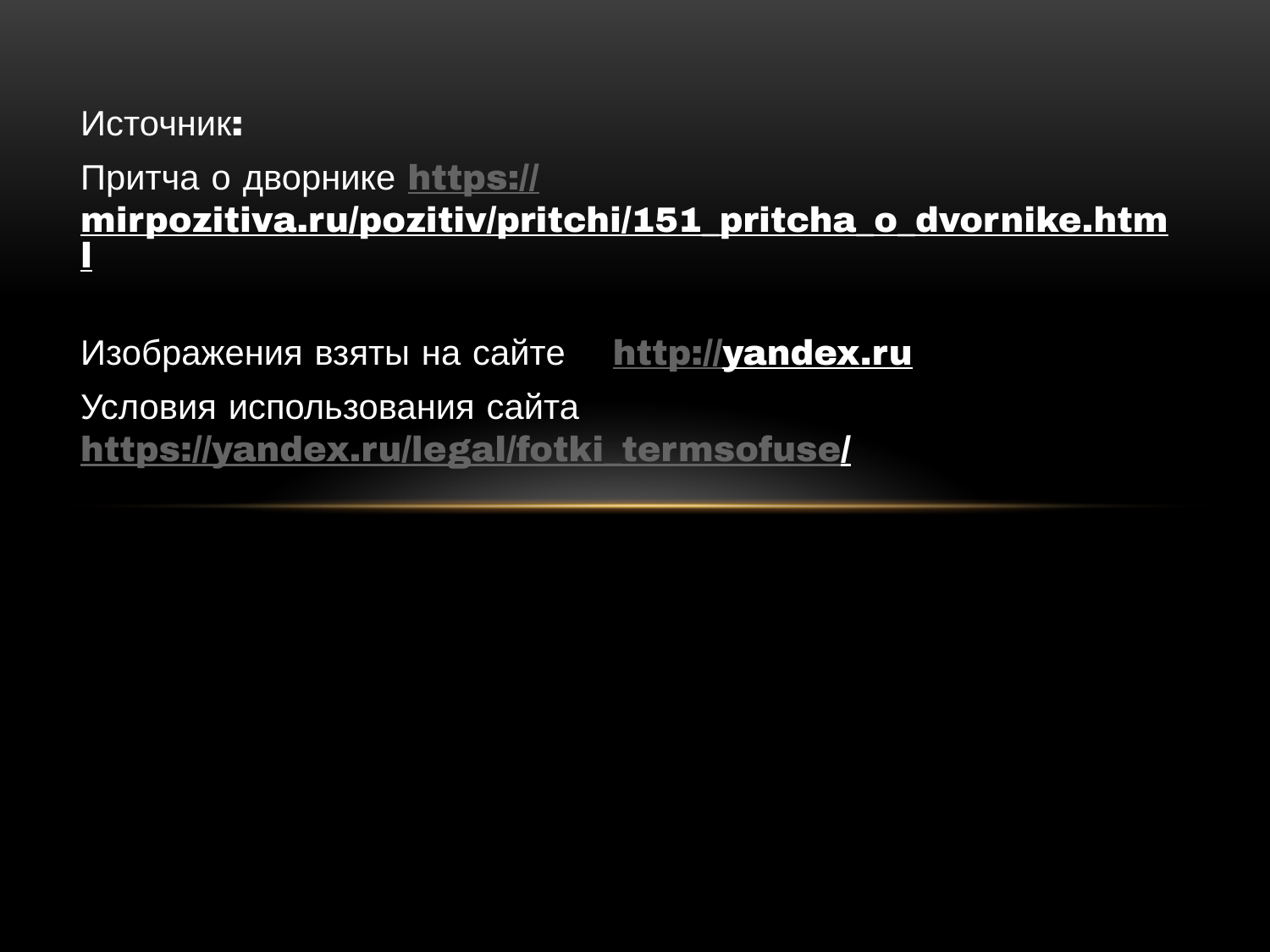

Источник:
Притча о дворнике https://mirpozitiva.ru/pozitiv/pritchi/151_pritcha_o_dvornike.html
Изображения взяты на сайте    http://yandex.ru
Условия использования сайта https://yandex.ru/legal/fotki_termsofuse/